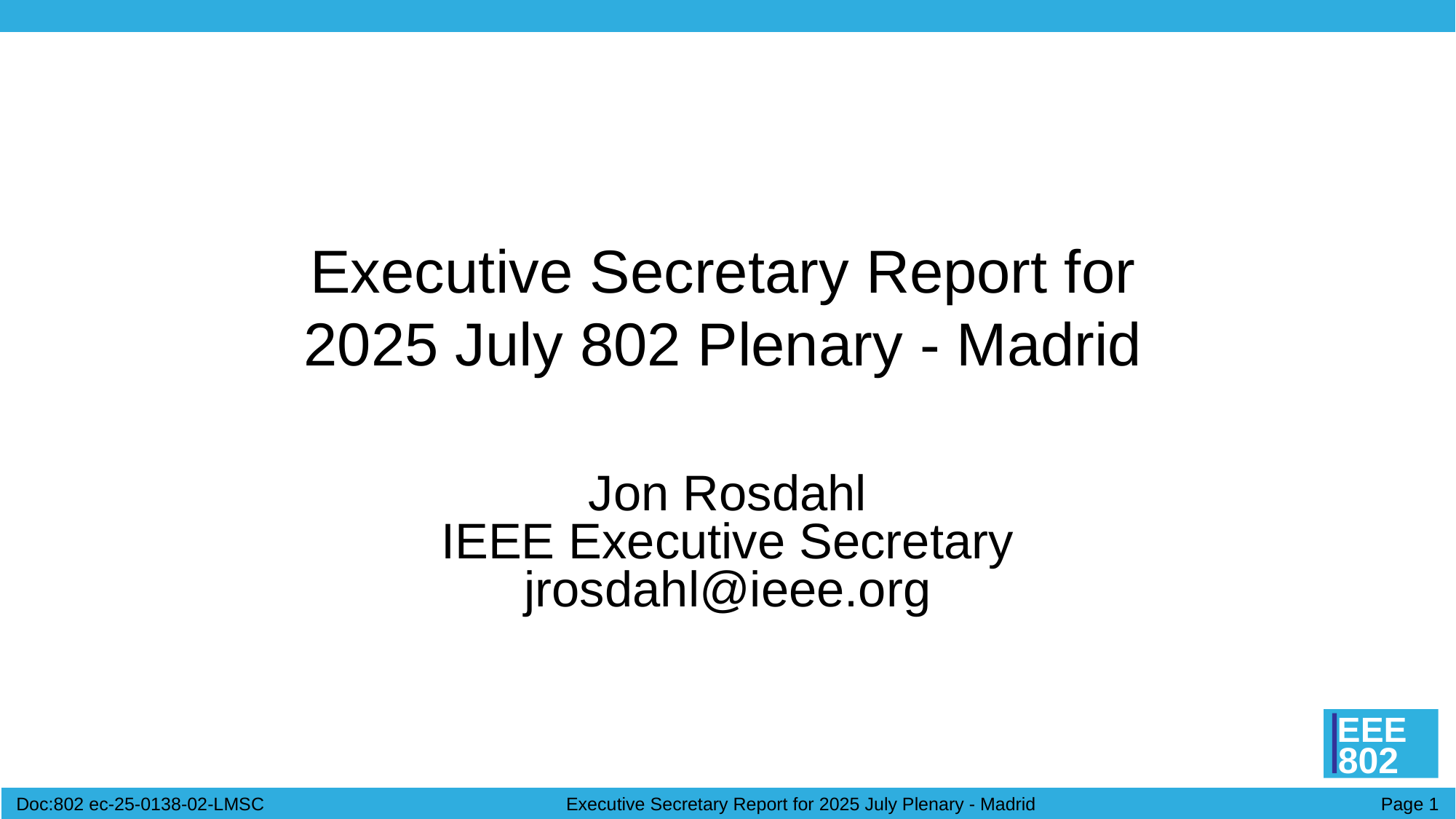

# Executive Secretary Report for 2025 July 802 Plenary - Madrid
Jon Rosdahl
IEEE Executive Secretary
jrosdahl@ieee.org